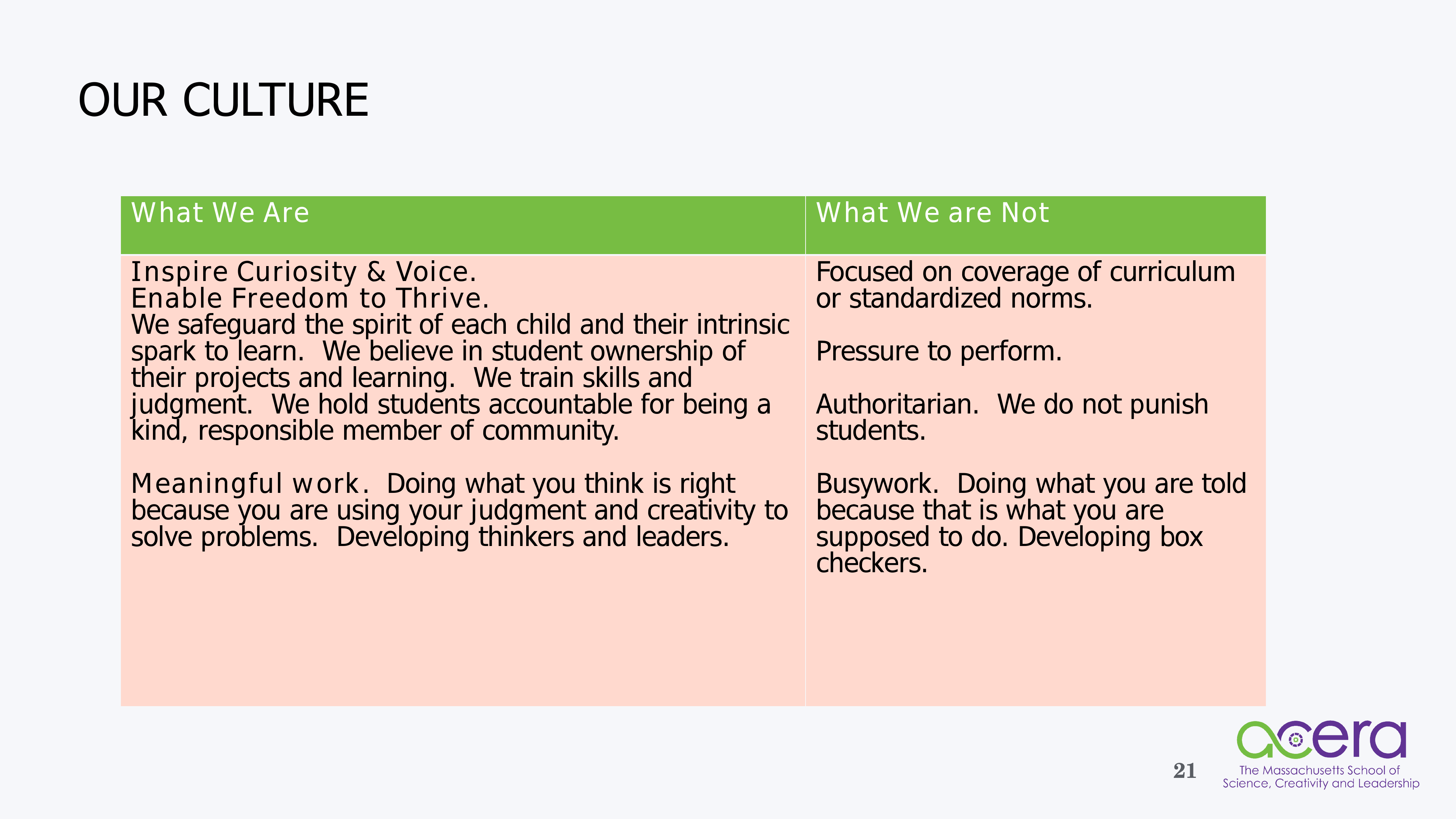

OUR CULTURE
| What We Are | What We are Not |
| --- | --- |
| Inspire Curiosity & Voice. Enable Freedom to Thrive. We safeguard the spirit of each child and their intrinsic spark to learn. We believe in student ownership of their projects and learning. We train skills and judgment. We hold students accountable for being a kind, responsible member of community. Meaningful work. Doing what you think is right because you are using your judgment and creativity to solve problems. Developing thinkers and leaders. | Focused on coverage of curriculum or standardized norms. Pressure to perform. Authoritarian. We do not punish students. Busywork. Doing what you are told because that is what you are supposed to do. Developing box checkers. |
21